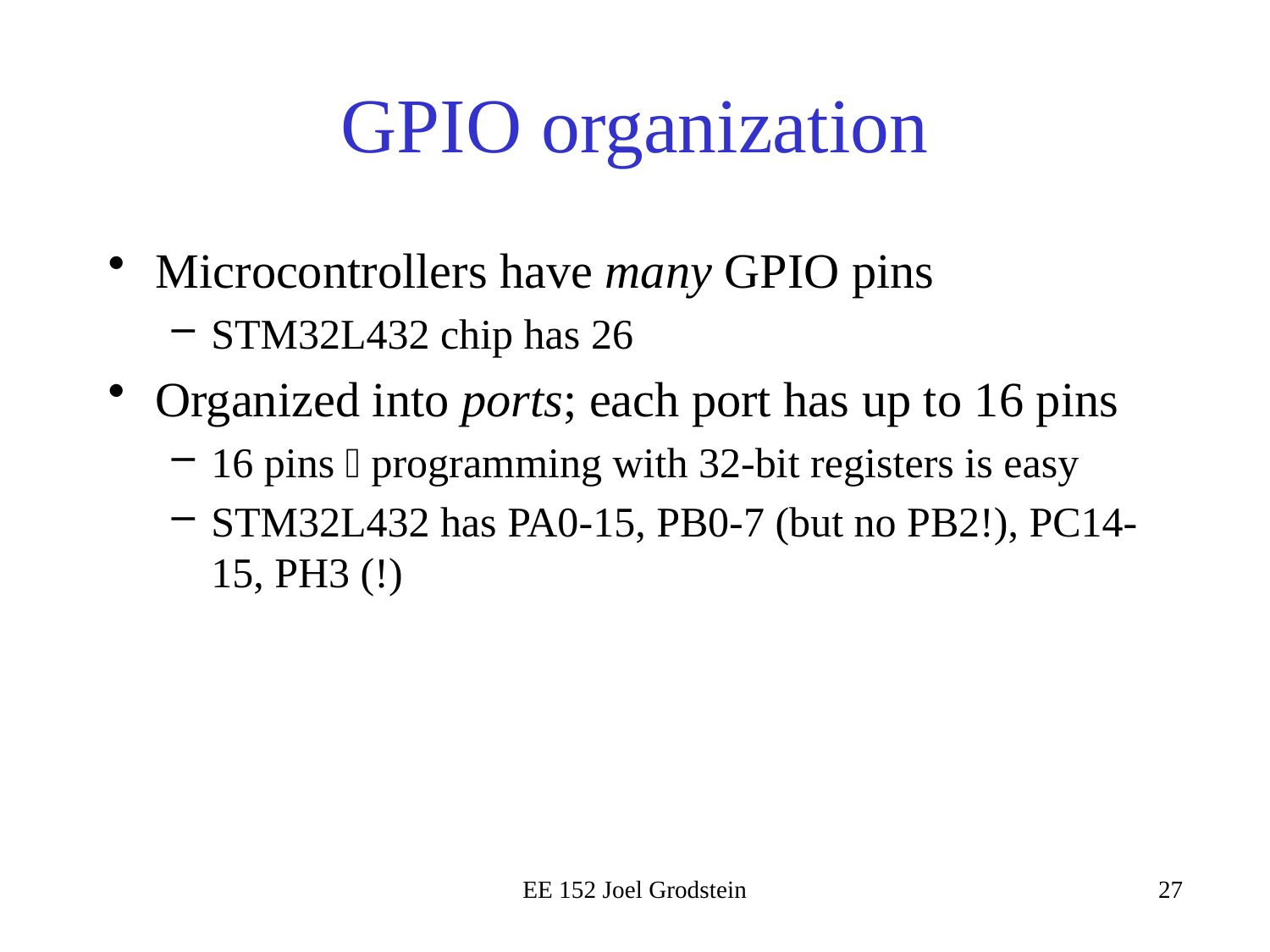

# GPIO organization
Microcontrollers have many GPIO pins
STM32L432 chip has 26
Organized into ports; each port has up to 16 pins
16 pins ⇒ programming with 32-bit registers is easy
STM32L432 has PA0-15, PB0-7 (but no PB2!), PC14-15, PH3 (!)
EE 152 Joel Grodstein